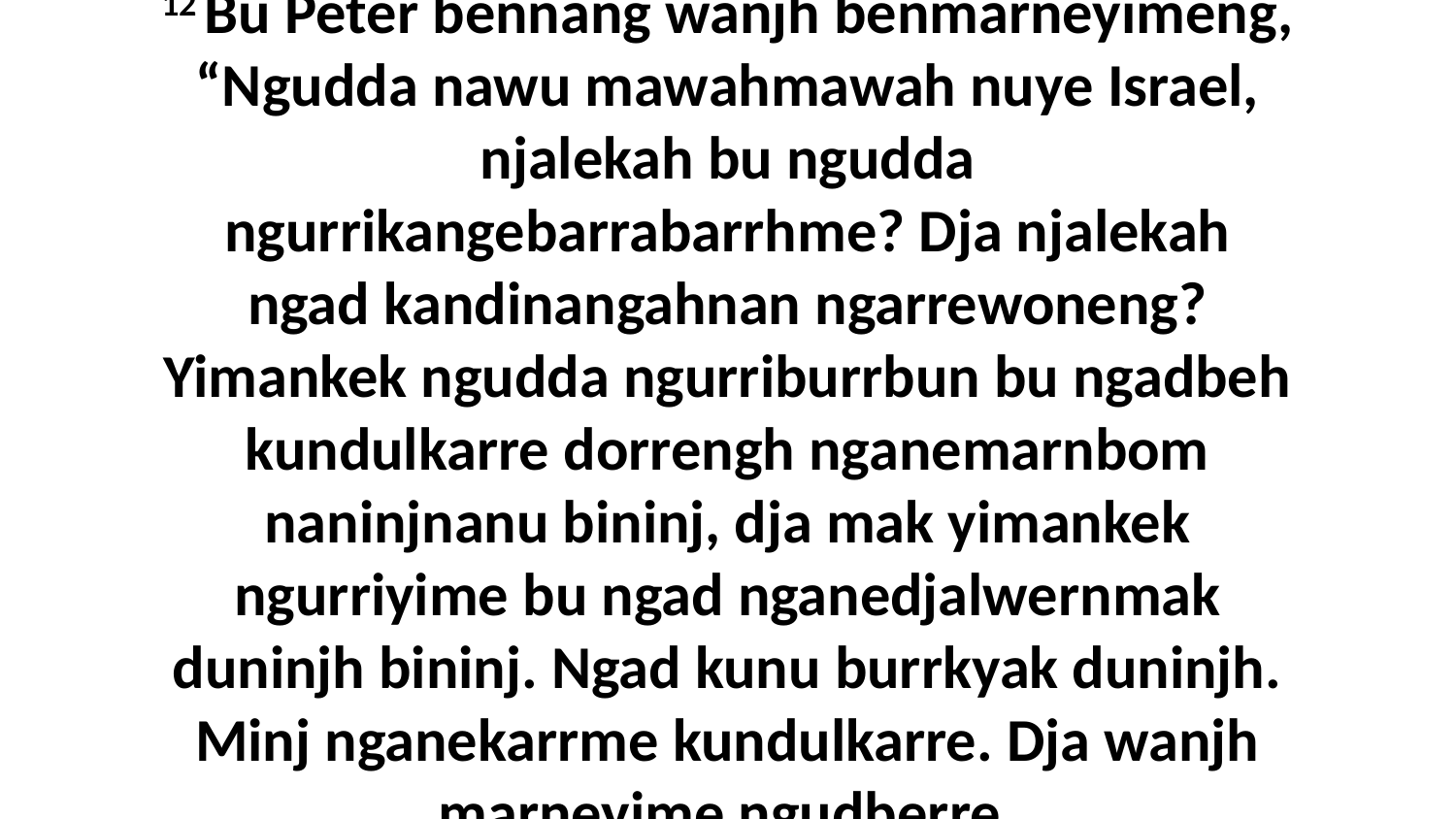

12 Bu Peter bennang wanjh benmarneyimeng, “Ngudda nawu mawahmawah nuye Israel, njalekah bu ngudda ngurrikangebarrabarrhme? Dja njalekah ngad kandinangahnan ngarrewoneng? Yimankek ngudda ngurriburrbun bu ngadbeh kundulkarre dorrengh nganemarnbom naninjnanu bininj, dja mak yimankek ngurriyime bu ngad nganedjalwernmak duninjh bininj. Ngad kunu burrkyak duninjh. Minj nganekarrme kundulkarre. Dja wanjh marneyime ngudberre.